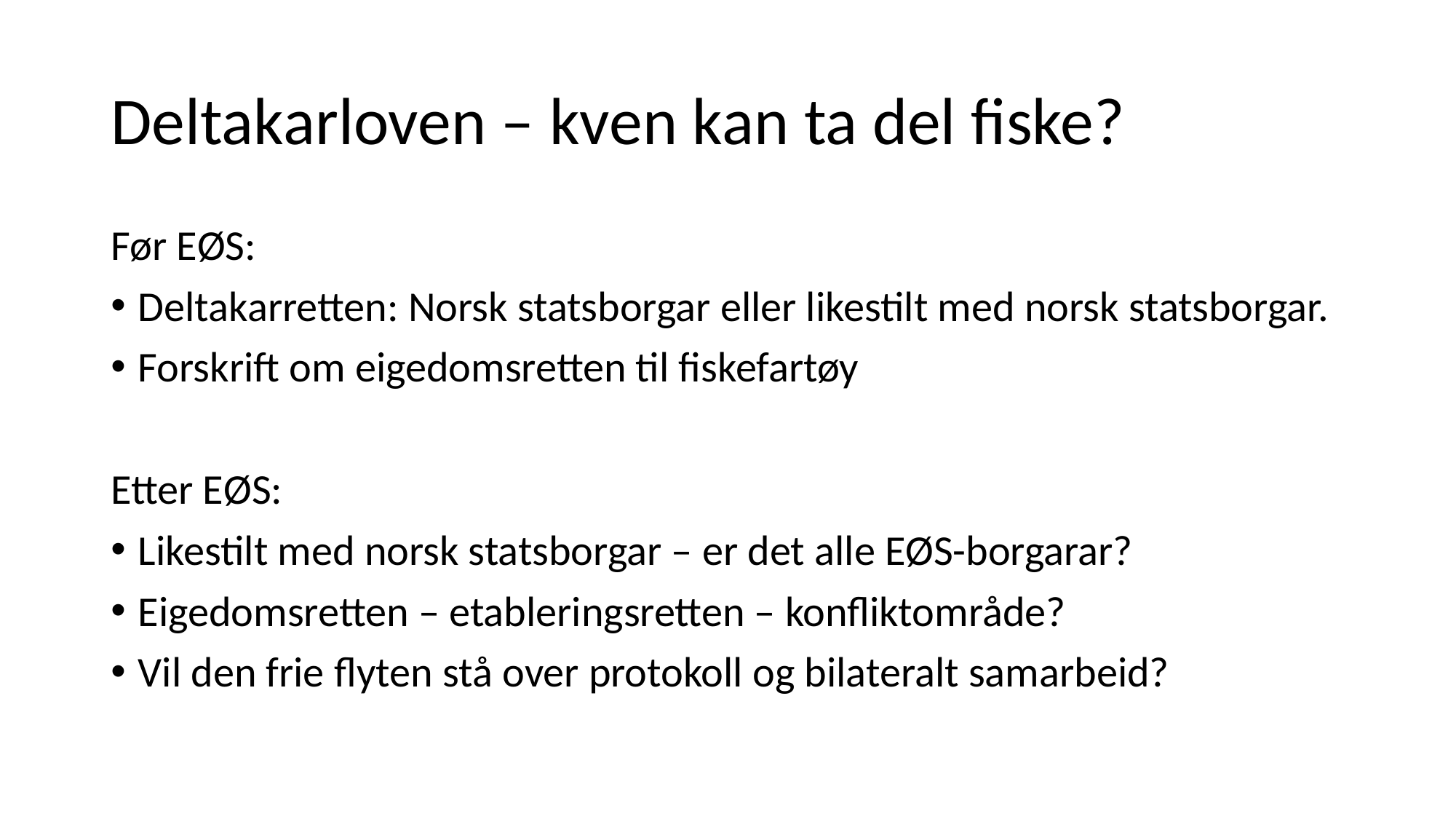

# Deltakarloven – kven kan ta del fiske?
Før EØS:
Deltakarretten: Norsk statsborgar eller likestilt med norsk statsborgar.
Forskrift om eigedomsretten til fiskefartøy

Etter EØS:
Likestilt med norsk statsborgar – er det alle EØS-borgarar?
Eigedomsretten – etableringsretten – konfliktområde?
Vil den frie flyten stå over protokoll og bilateralt samarbeid?